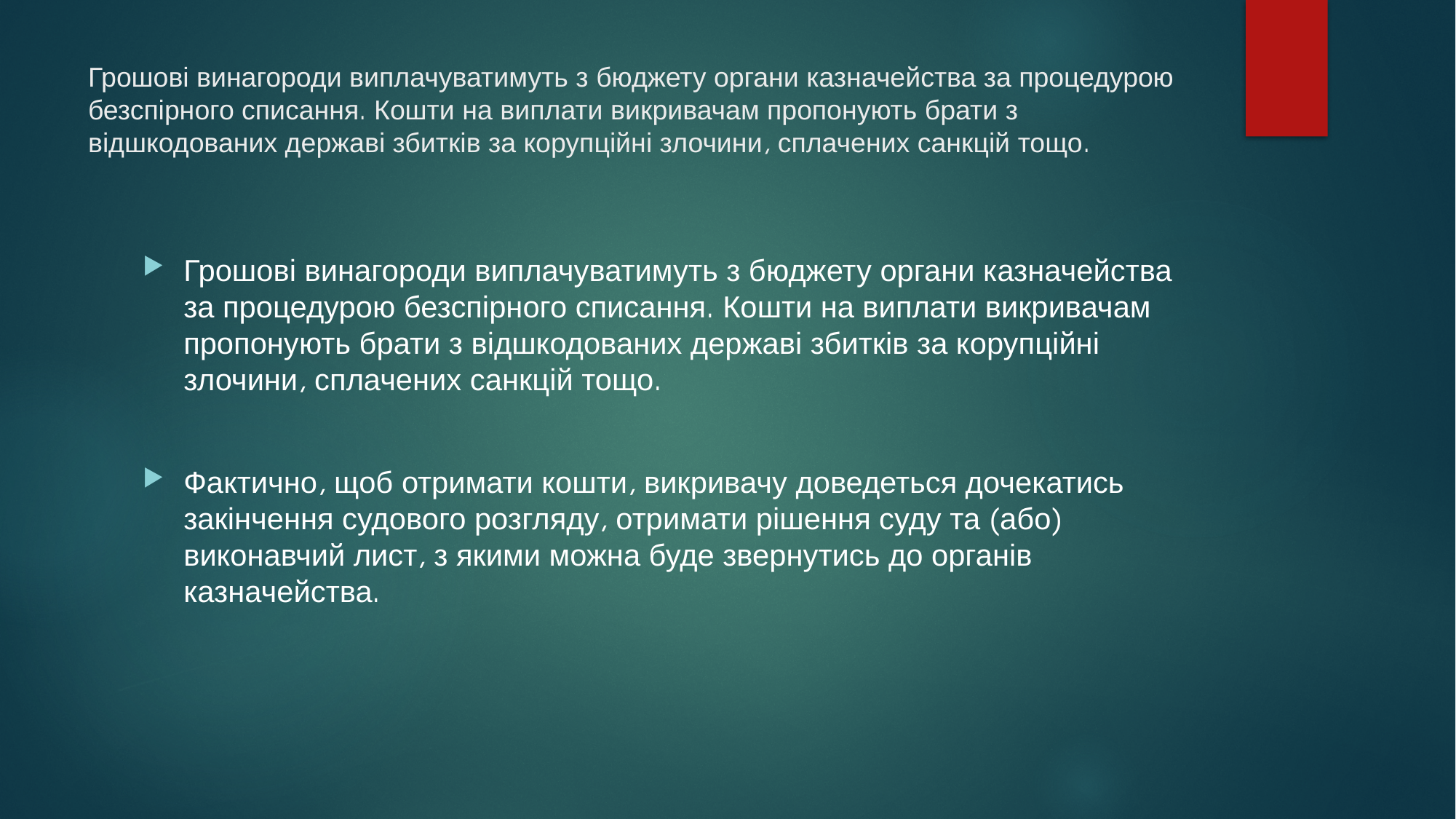

# Грошові винагороди виплачуватимуть з бюджету органи казначейства за процедурою безспірного списання. Кошти на виплати викривачам пропонують брати з відшкодованих державі збитків за корупційні злочини, сплачених санкцій тощо.
Грошові винагороди виплачуватимуть з бюджету органи казначейства за процедурою безспірного списання. Кошти на виплати викривачам пропонують брати з відшкодованих державі збитків за корупційні злочини, сплачених санкцій тощо.

Фактично, щоб отримати кошти, викривачу доведеться дочекатись закінчення судового розгляду, отримати рішення суду та (або) виконавчий лист, з якими можна буде звернутись до органів казначейства.